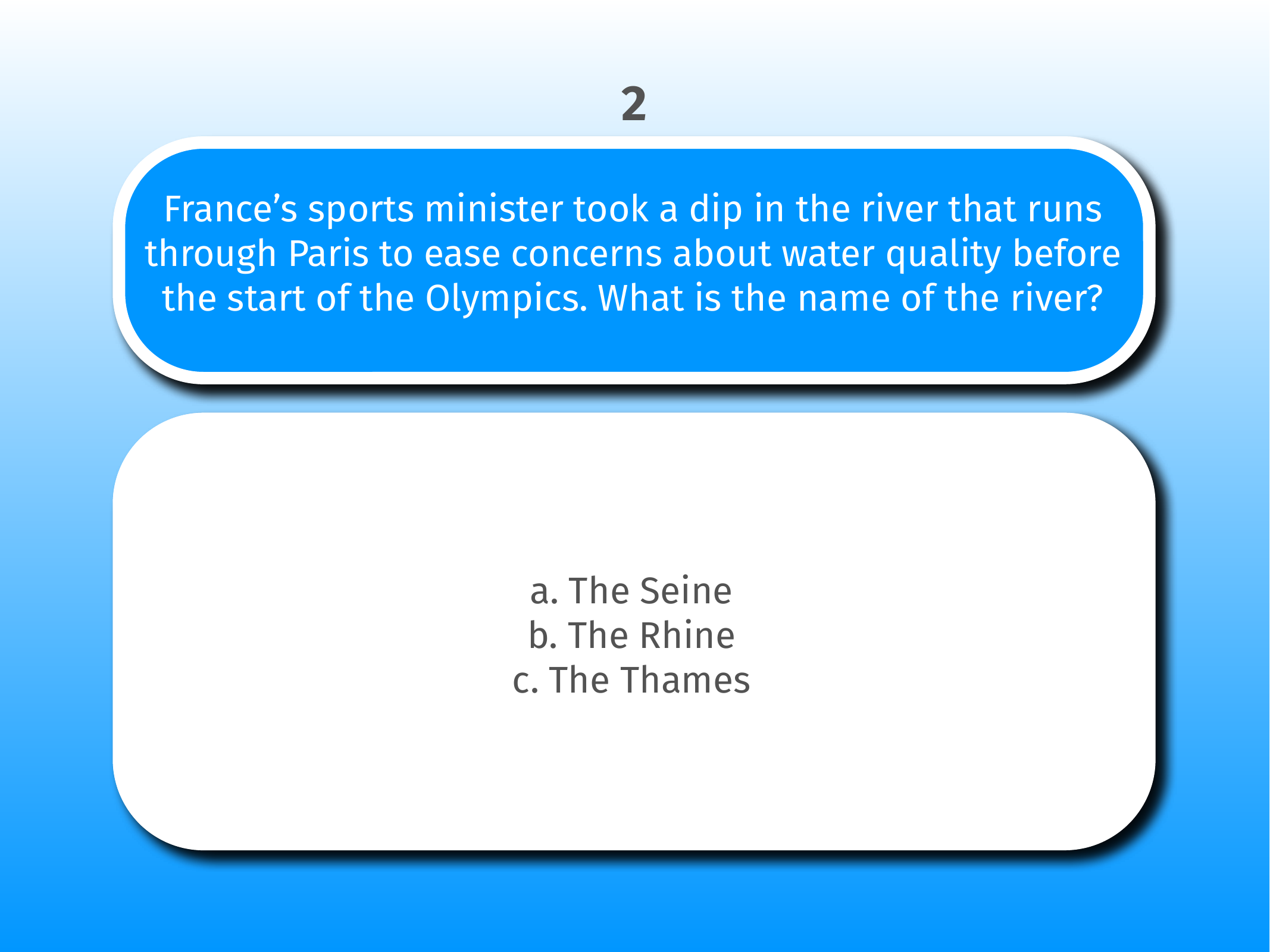

2
# France’s sports minister took a dip in the river that runs through Paris to ease concerns about water quality before the start of the Olympics. What is the name of the river?

a. The Seine
b. The Rhine
c. The Thames